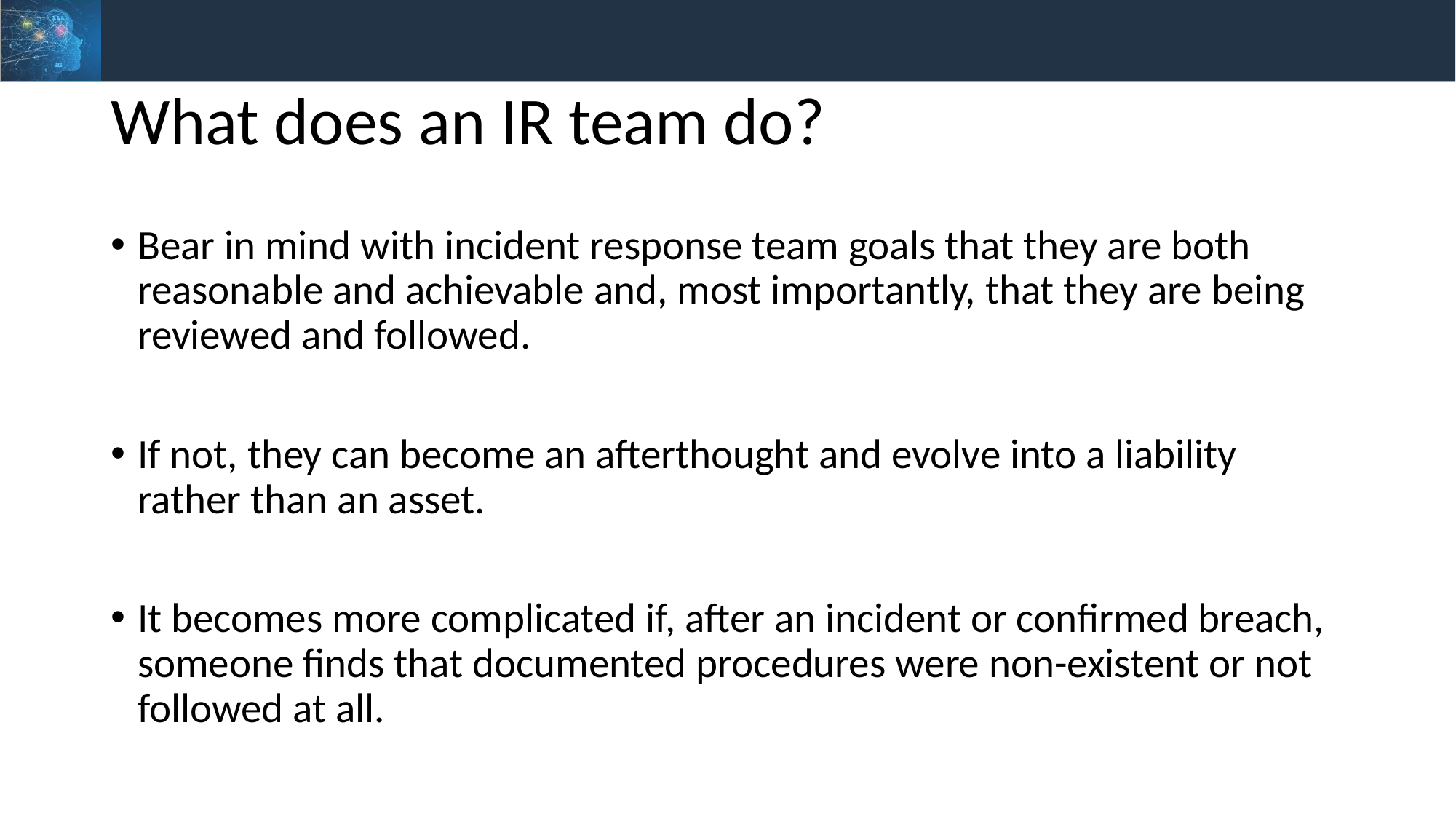

# What does an IR team do?
Bear in mind with incident response team goals that they are both reasonable and achievable and, most importantly, that they are being reviewed and followed.

If not, they can become an afterthought and evolve into a liability rather than an asset.

It becomes more complicated if, after an incident or confirmed breach, someone finds that documented procedures were non-existent or not followed at all.